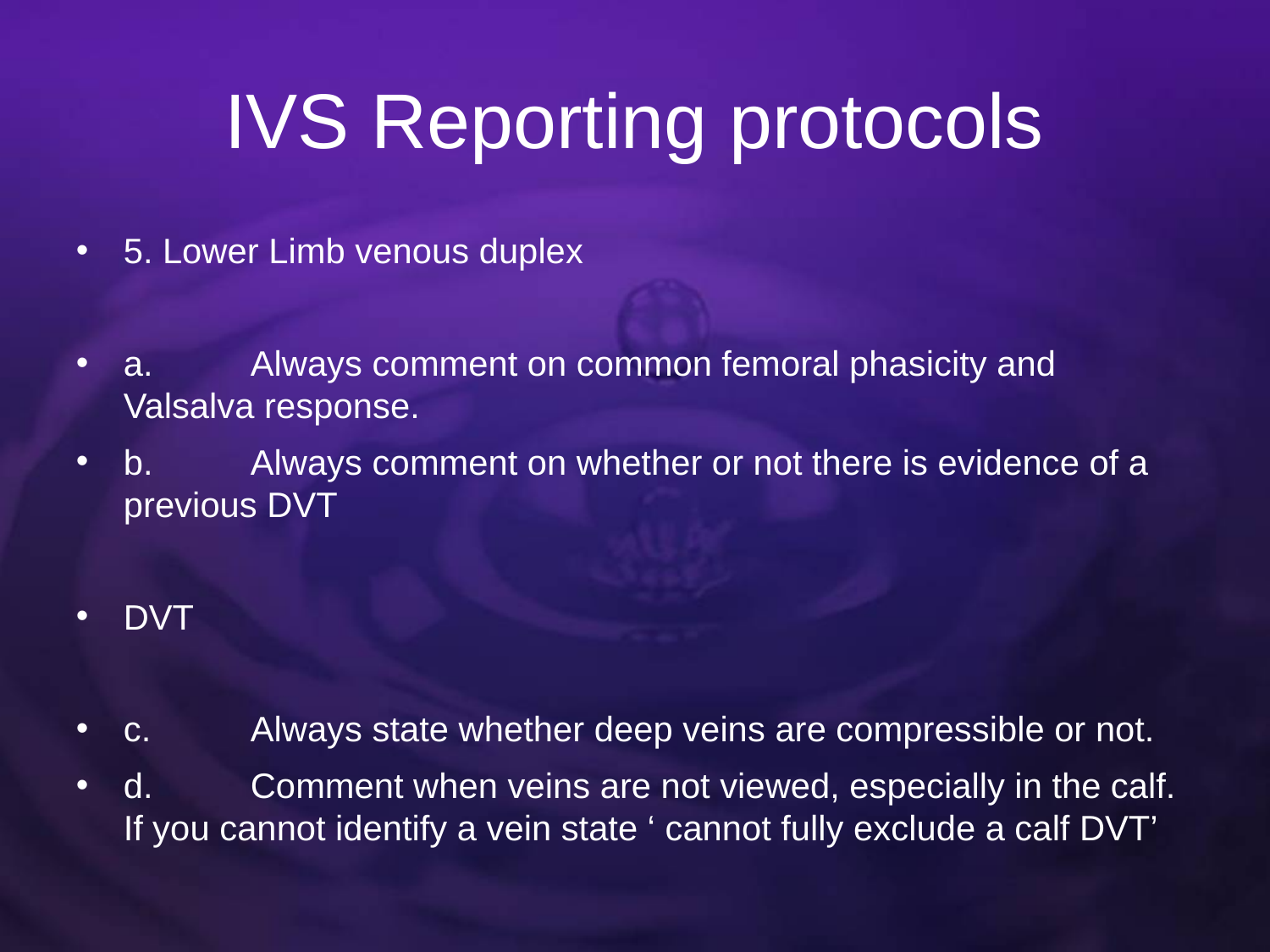

# IVS Reporting protocols
5. Lower Limb venous duplex

a.	Always comment on common femoral phasicity and Valsalva response.
b.	Always comment on whether or not there is evidence of a previous DVT

DVT

c.	Always state whether deep veins are compressible or not.
d.	Comment when veins are not viewed, especially in the calf. If you cannot identify a vein state ‘ cannot fully exclude a calf DVT’